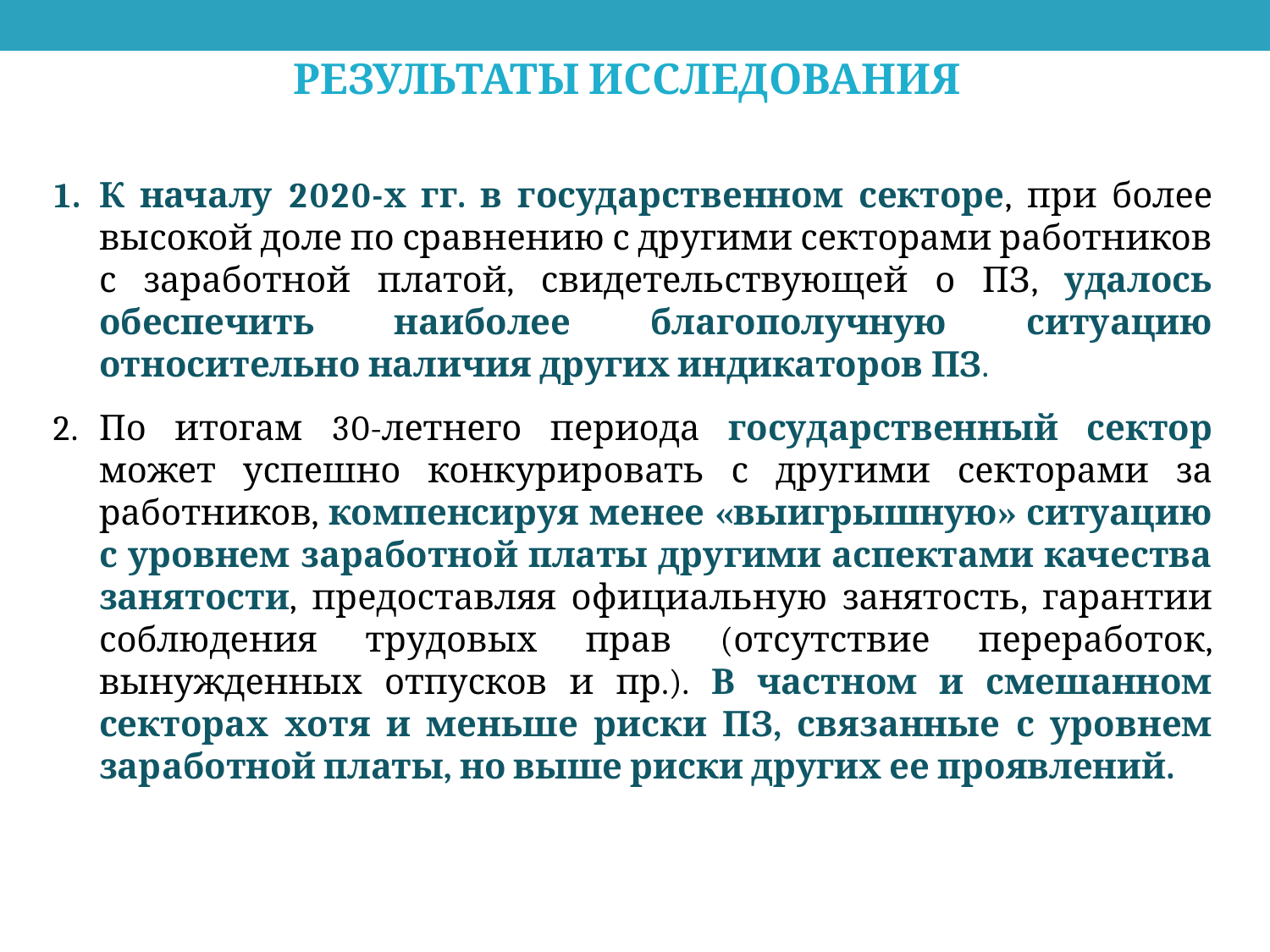

Результаты исследования
К началу 2020-х гг. в государственном секторе, при более высокой доле по сравнению с другими секторами работников с заработной платой, свидетельствующей о ПЗ, удалось обеспечить наиболее благополучную ситуацию относительно наличия других индикаторов ПЗ.
По итогам 30-летнего периода государственный сектор может успешно конкурировать с другими секторами за работников, компенсируя менее «выигрышную» ситуацию с уровнем заработной платы другими аспектами качества занятости, предоставляя официальную занятость, гарантии соблюдения трудовых прав (отсутствие переработок, вынужденных отпусков и пр.). В частном и смешанном секторах хотя и меньше риски ПЗ, связанные с уровнем заработной платы, но выше риски других ее проявлений.